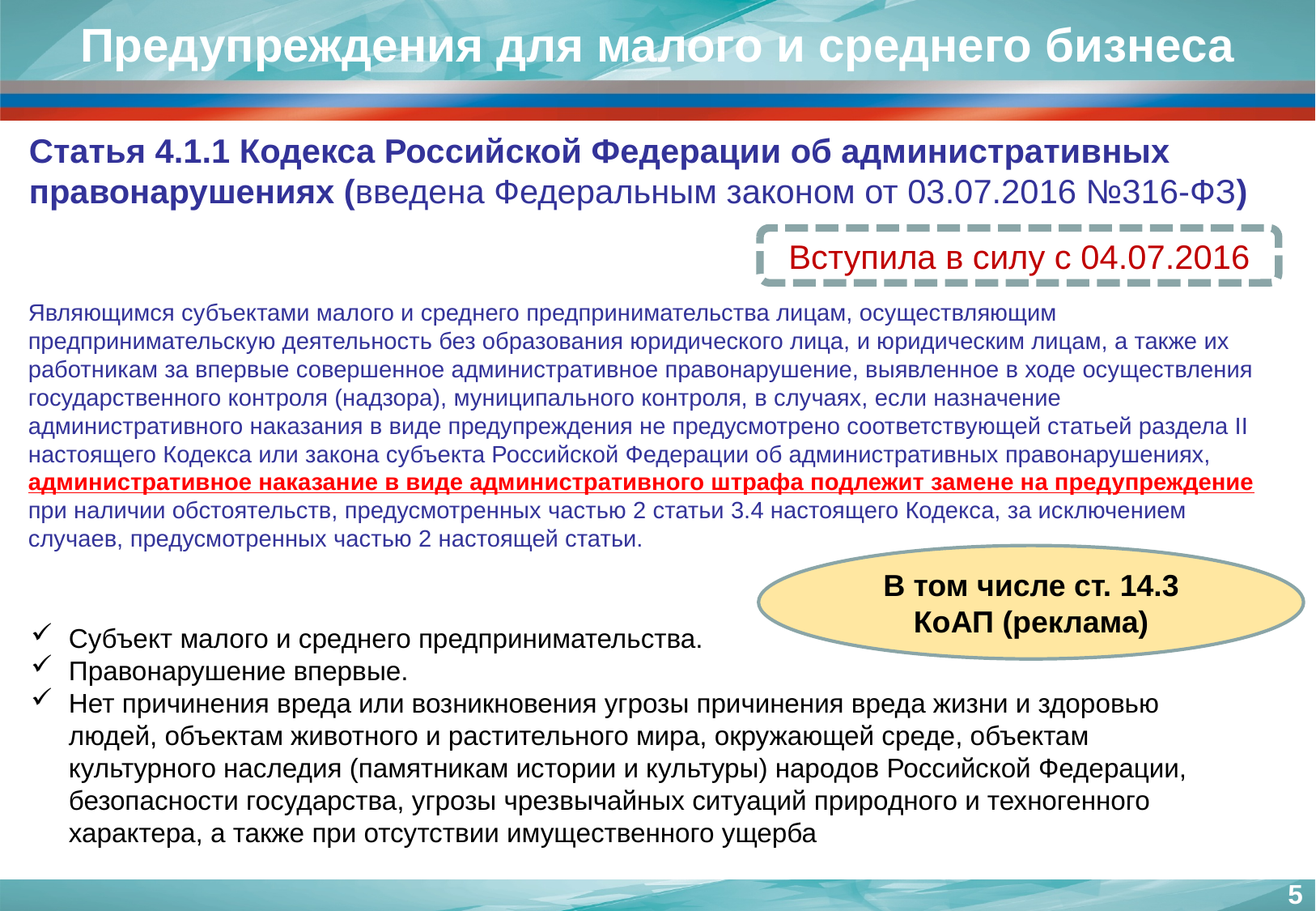

Предупреждения для малого и среднего бизнеса
Статья 4.1.1 Кодекса Российской Федерации об административных правонарушениях (введена Федеральным законом от 03.07.2016 №316-ФЗ)
Вступила в силу с 04.07.2016
Являющимся субъектами малого и среднего предпринимательства лицам, осуществляющим предпринимательскую деятельность без образования юридического лица, и юридическим лицам, а также их работникам за впервые совершенное административное правонарушение, выявленное в ходе осуществления государственного контроля (надзора), муниципального контроля, в случаях, если назначение административного наказания в виде предупреждения не предусмотрено соответствующей статьей раздела II настоящего Кодекса или закона субъекта Российской Федерации об административных правонарушениях, административное наказание в виде административного штрафа подлежит замене на предупреждение при наличии обстоятельств, предусмотренных частью 2 статьи 3.4 настоящего Кодекса, за исключением случаев, предусмотренных частью 2 настоящей статьи.
В том числе ст. 14.3 КоАП (реклама)
Субъект малого и среднего предпринимательства.
Правонарушение впервые.
Нет причинения вреда или возникновения угрозы причинения вреда жизни и здоровью людей, объектам животного и растительного мира, окружающей среде, объектам культурного наследия (памятникам истории и культуры) народов Российской Федерации, безопасности государства, угрозы чрезвычайных ситуаций природного и техногенного характера, а также при отсутствии имущественного ущерба

5